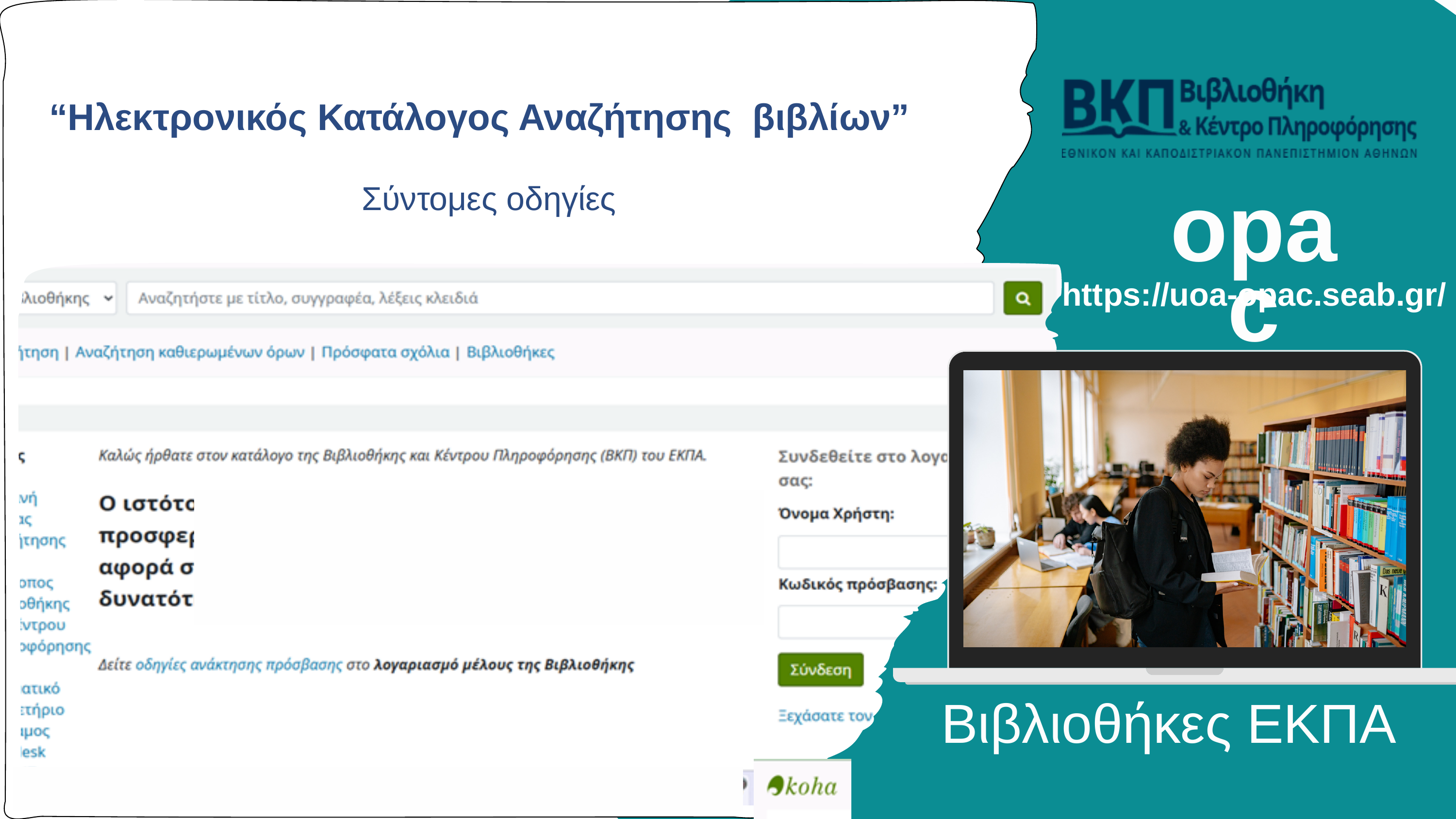

“Ηλεκτρονικός Κατάλογος Αναζήτησης  βιβλίων”
Σύντομες οδηγίες
opac

https://uoa-opac.seab.gr/

Technology Pitch Deck

By: Alexander Aronowitz
Βιβλιοθήκες ΕΚΠΑ